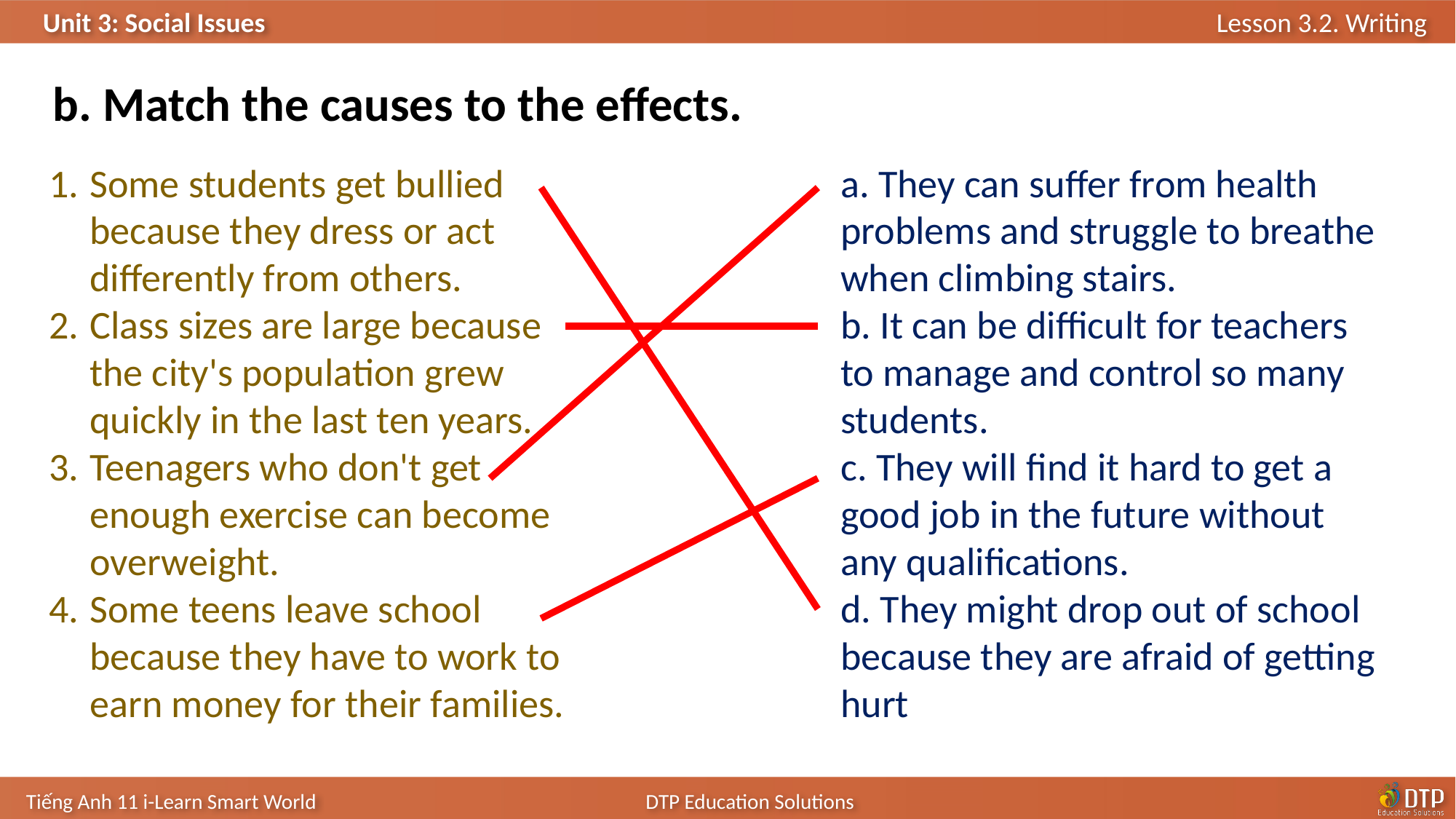

b. Match the causes to the effects.
Some students get bullied because they dress or act differently from others.
Class sizes are large because the city's population grew quickly in the last ten years.
Teenagers who don't get enough exercise can become overweight.
Some teens leave school because they have to work to earn money for their families.
a. They can suffer from health problems and struggle to breathe when climbing stairs.
b. It can be difficult for teachers to manage and control so many students.
c. They will find it hard to get a good job in the future without any qualifications.
d. They might drop out of school because they are afraid of getting hurt